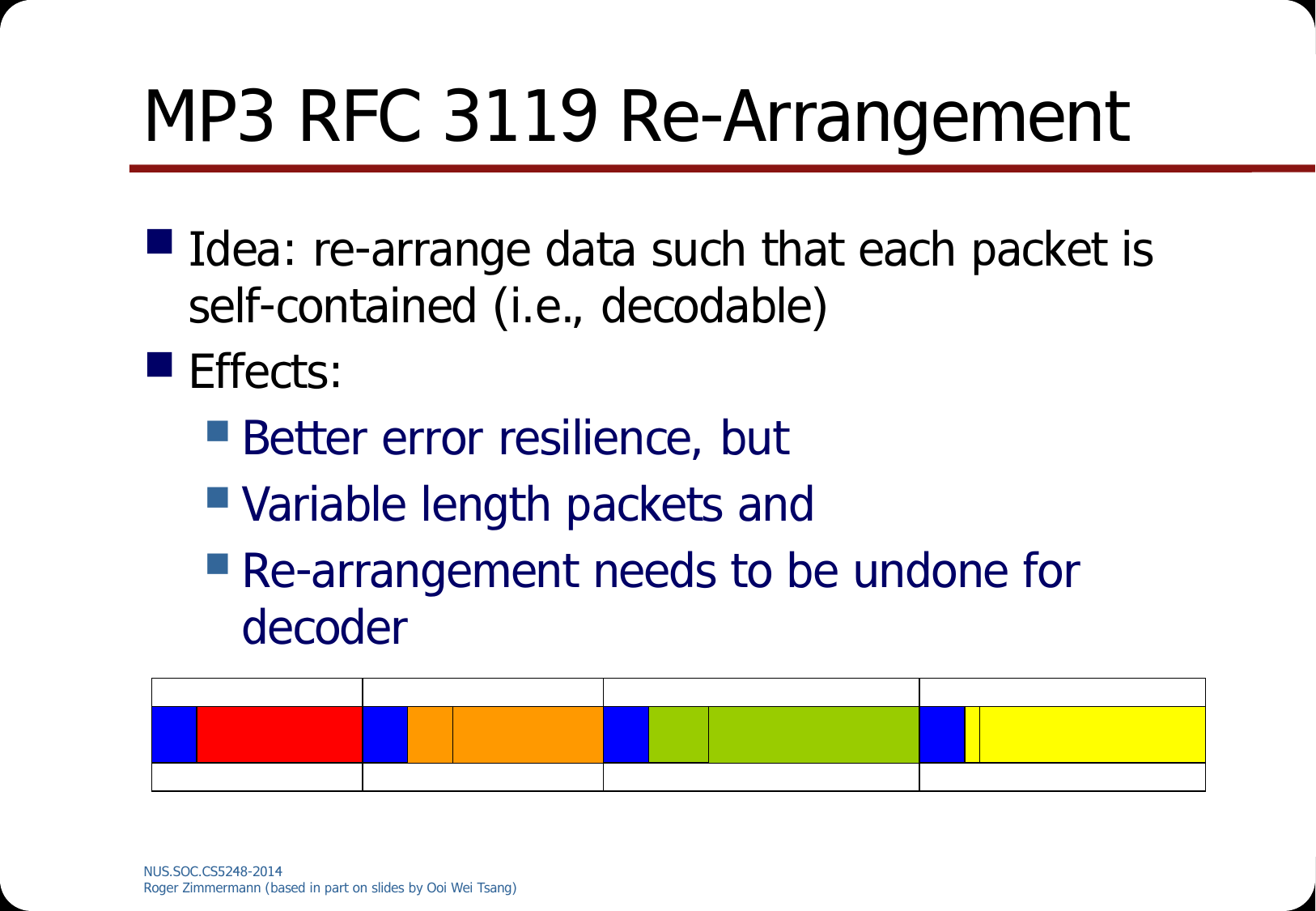

# MP3 RFC 3119 Re-Arrangement
Idea: re-arrange data such that each packet is self-contained (i.e., decodable)
Effects:
Better error resilience, but
Variable length packets and
Re-arrangement needs to be undone for decoder

NUS.SOC.CS5248-2014
Roger Zimmermann (based in part on slides by Ooi Wei Tsang)